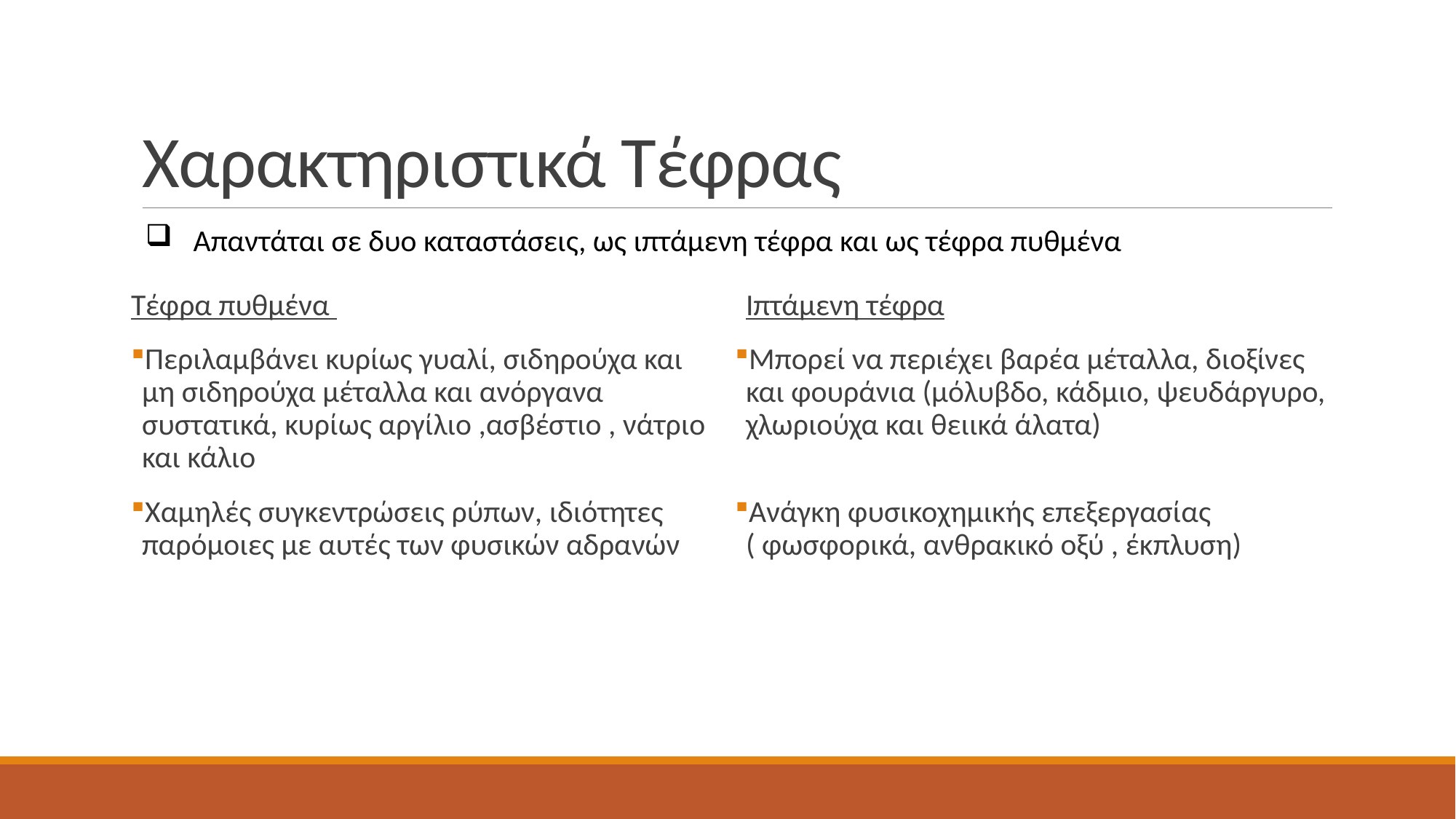

# Χαρακτηριστικά Τέφρας
 Απαντάται σε δυο καταστάσεις, ως ιπτάμενη τέφρα και ως τέφρα πυθμένα
Τέφρα πυθμένα
Περιλαμβάνει κυρίως γυαλί, σιδηρούχα και μη σιδηρούχα μέταλλα και ανόργανα συστατικά, κυρίως αργίλιο ,ασβέστιο , νάτριο και κάλιο
Χαμηλές συγκεντρώσεις ρύπων, ιδιότητες παρόμοιες με αυτές των φυσικών αδρανών

Ιπτάμενη τέφρα
Μπορεί να περιέχει βαρέα μέταλλα, διοξίνες και φουράνια (μόλυβδο, κάδμιο, ψευδάργυρο, χλωριούχα και θειικά άλατα)
Ανάγκη φυσικοχημικής επεξεργασίας ( φωσφορικά, ανθρακικό οξύ , έκπλυση)